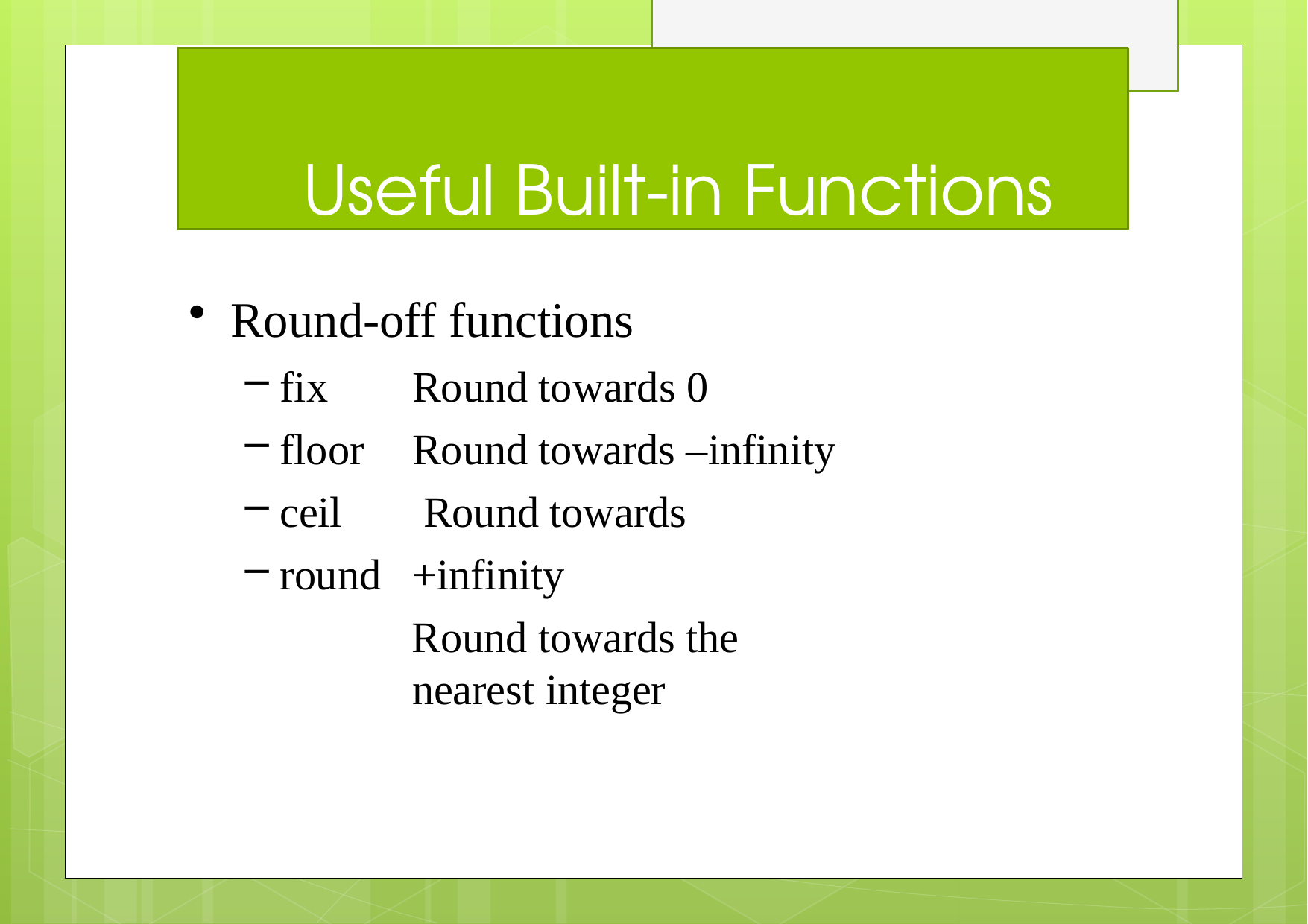

# Useful Built-in Functions
Round-off functions
fix
floor
ceil
round
Round towards 0
Round towards –infinity  Round towards +infinity
Round towards the nearest integer